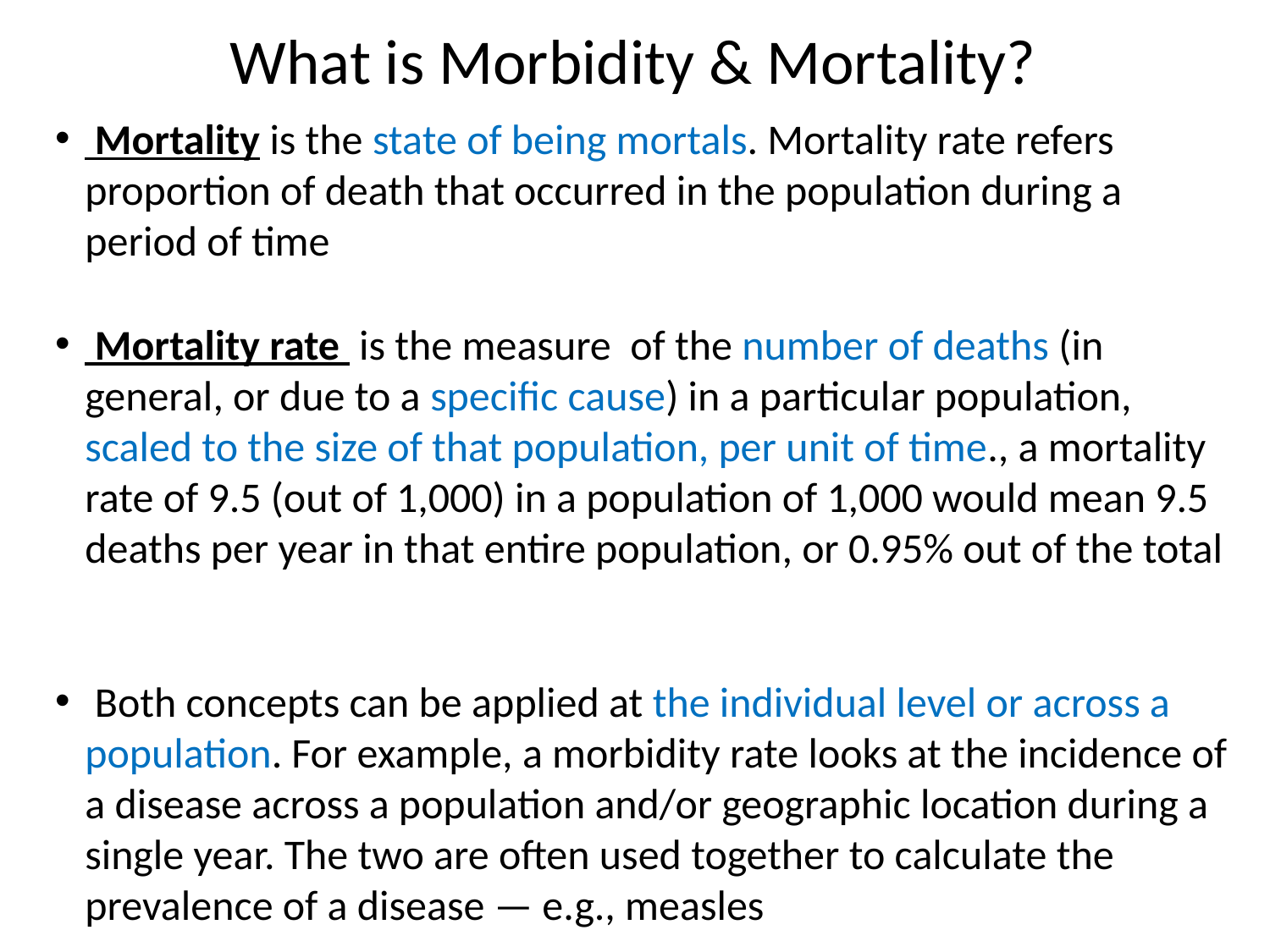

What is Morbidity & Mortality?
 Mortality is the state of being mortals. Mortality rate refers proportion of death that occurred in the population during a period of time
 Mortality rate  is the measure  of the number of deaths (in general, or due to a specific cause) in a particular population, scaled to the size of that population, per unit of time., a mortality rate of 9.5 (out of 1,000) in a population of 1,000 would mean 9.5 deaths per year in that entire population, or 0.95% out of the total
 Both concepts can be applied at the individual level or across a population. For example, a morbidity rate looks at the incidence of a disease across a population and/or geographic location during a single year. The two are often used together to calculate the prevalence of a disease — e.g., measles